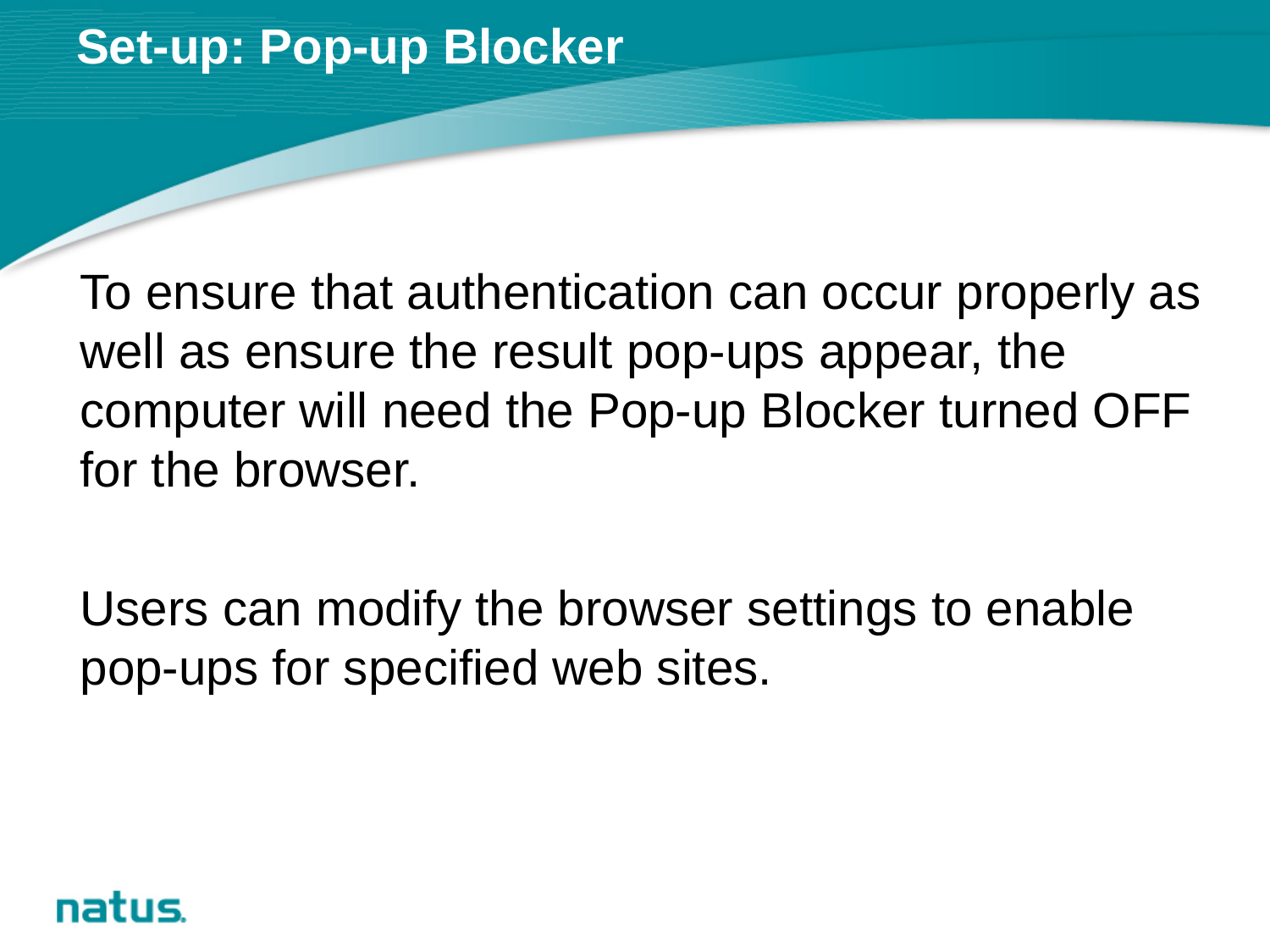

# Set-up: Pop-up Blocker
To ensure that authentication can occur properly as well as ensure the result pop-ups appear, the computer will need the Pop-up Blocker turned OFF for the browser.

Users can modify the browser settings to enable pop-ups for specified web sites.